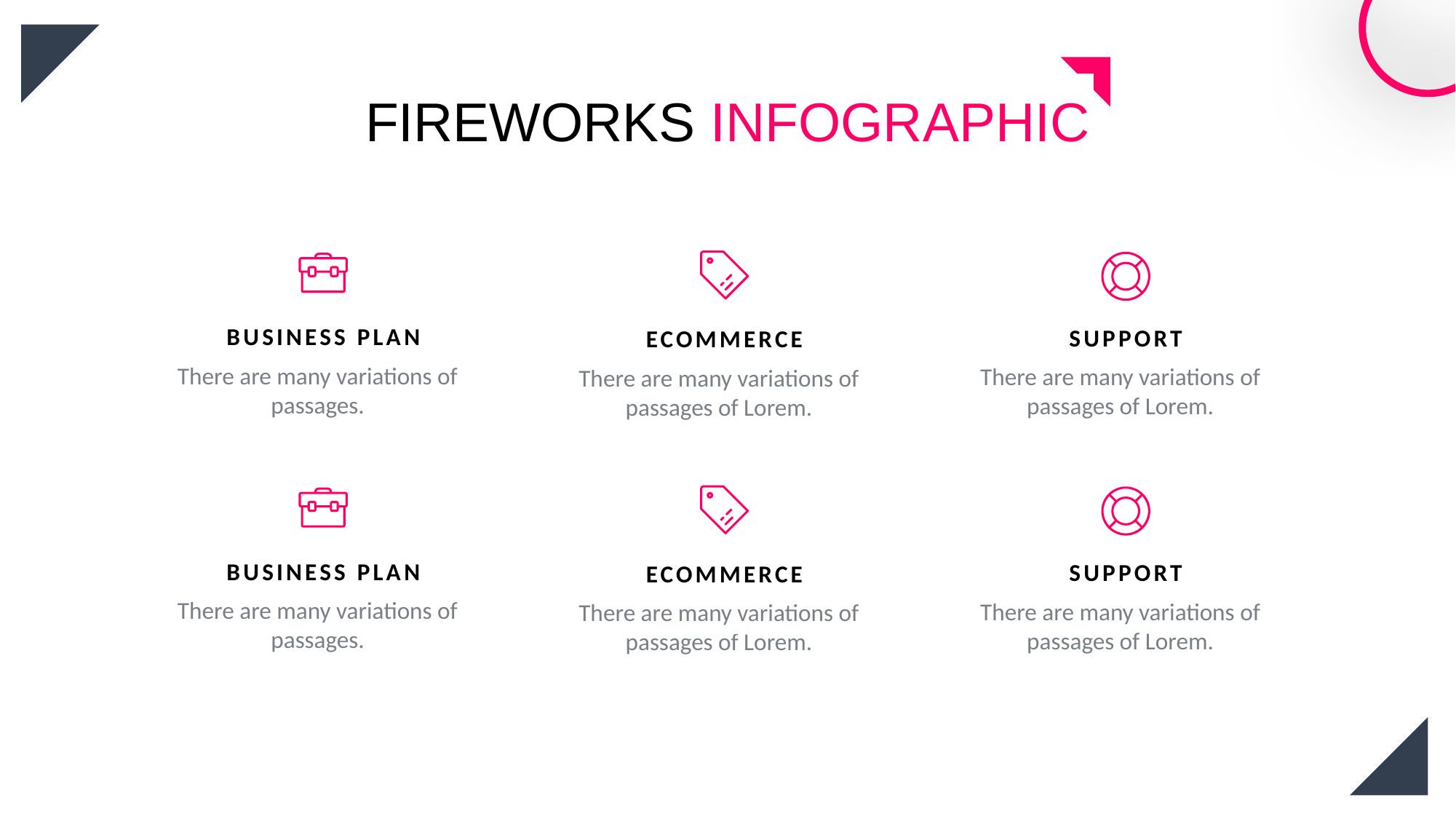

FIREWORKS INFOGRAPHIC

BUSINESS PLAN
SUPPORT
ECOMMERCE
There are many variations of passages.
There are many variations of passages of Lorem.
There are many variations of passages of Lorem.

BUSINESS PLAN
SUPPORT
ECOMMERCE
There are many variations of passages.
There are many variations of passages of Lorem.
There are many variations of passages of Lorem.